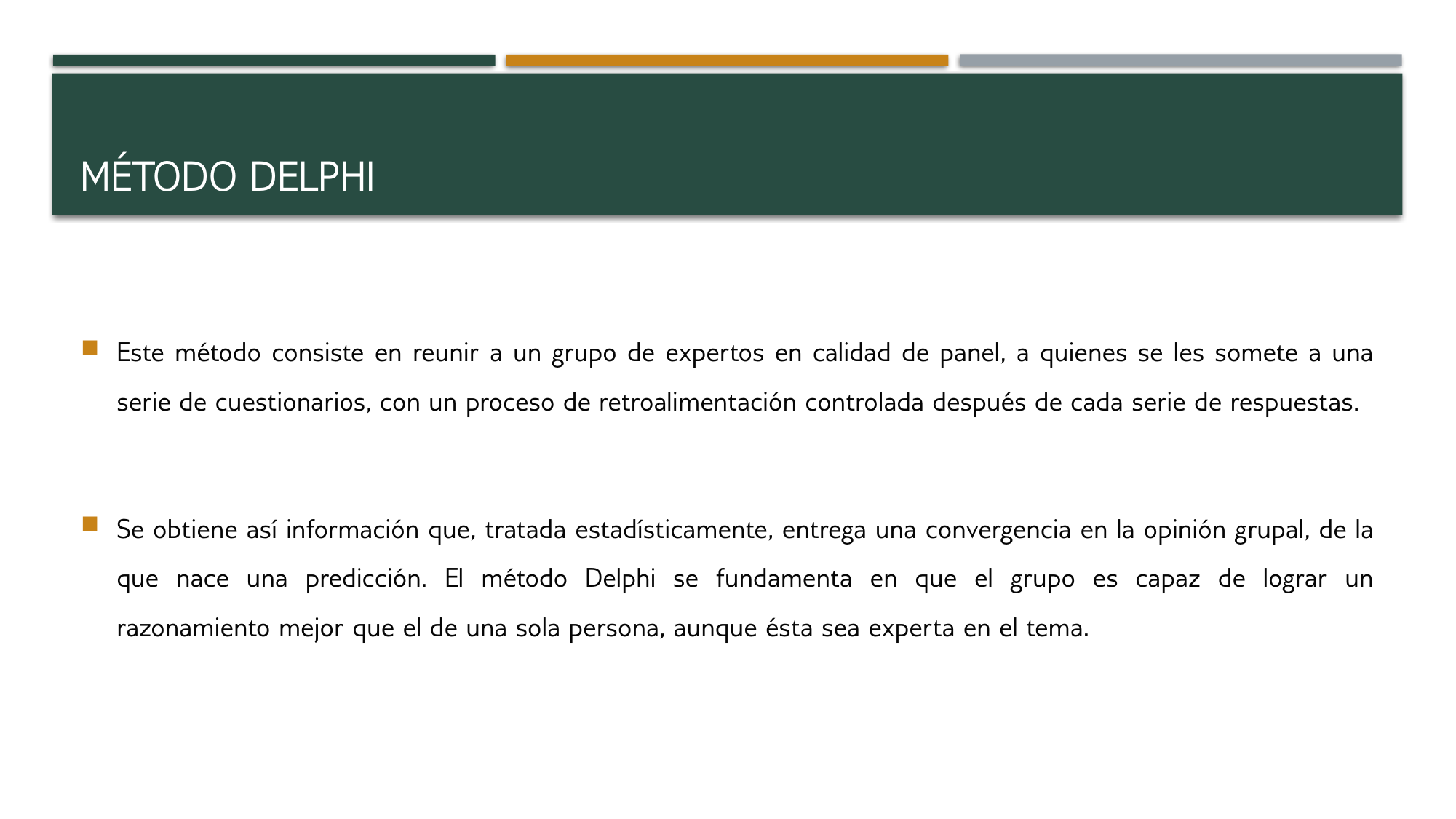

# Método delphi
Este método consiste en reunir a un grupo de expertos en calidad de panel, a quienes se les somete a una serie de cuestionarios, con un proceso de retroalimentación controlada después de cada serie de respuestas.

Se obtiene así información que, tratada estadísticamente, entrega una convergencia en la opinión grupal, de la que nace una predicción. El método Delphi se fundamenta en que el grupo es capaz de lograr un razonamiento mejor que el de una sola persona, aunque ésta sea experta en el tema.